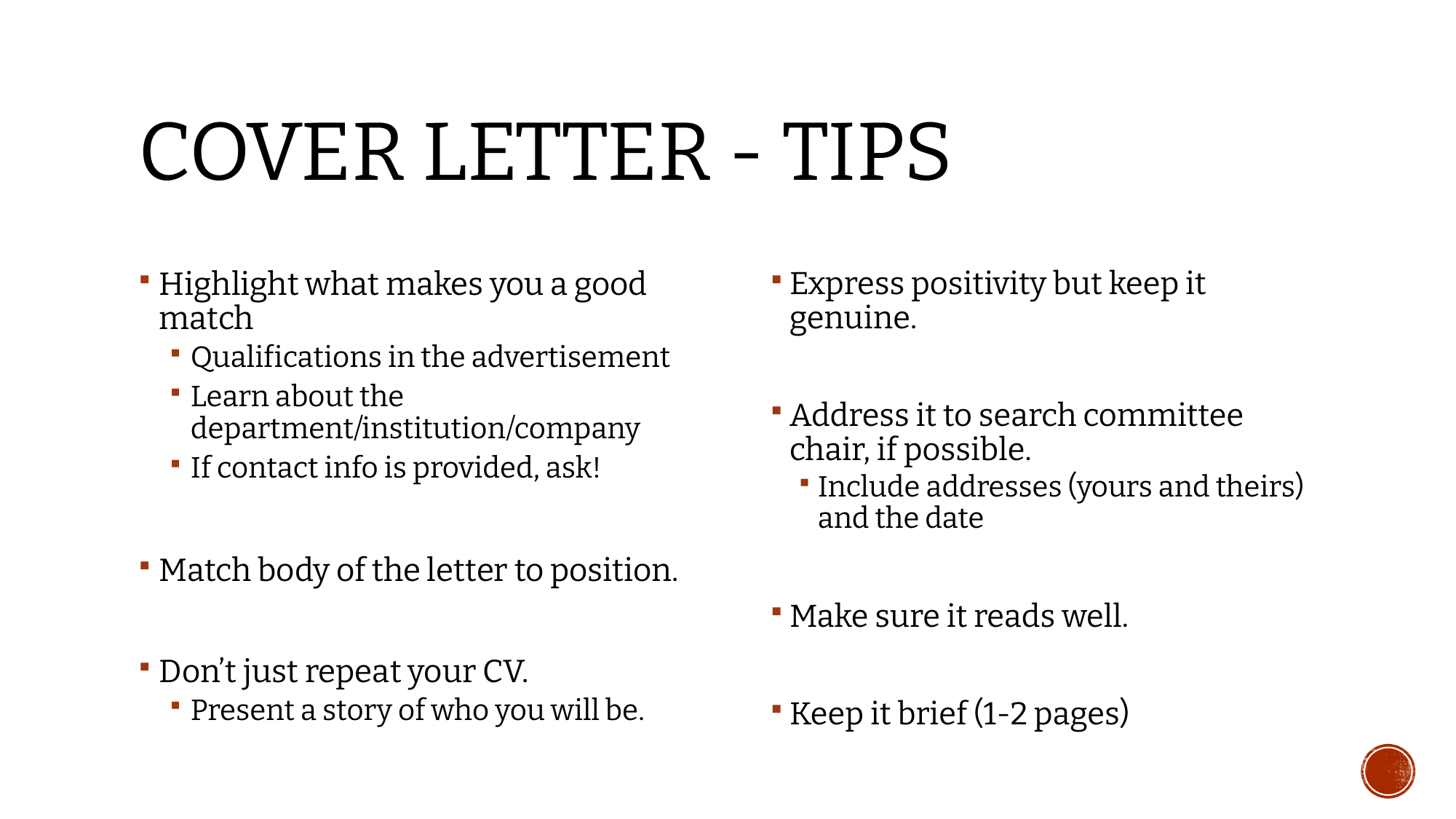

# Cover letter - Tips
Highlight what makes you a good match
Qualifications in the advertisement
Learn about the department/institution/company
If contact info is provided, ask!

Match body of the letter to position.

Don’t just repeat your CV.
Present a story of who you will be.

Express positivity but keep it genuine.

Address it to search committee chair, if possible.
Include addresses (yours and theirs) and the date

Make sure it reads well.

Keep it brief (1-2 pages)